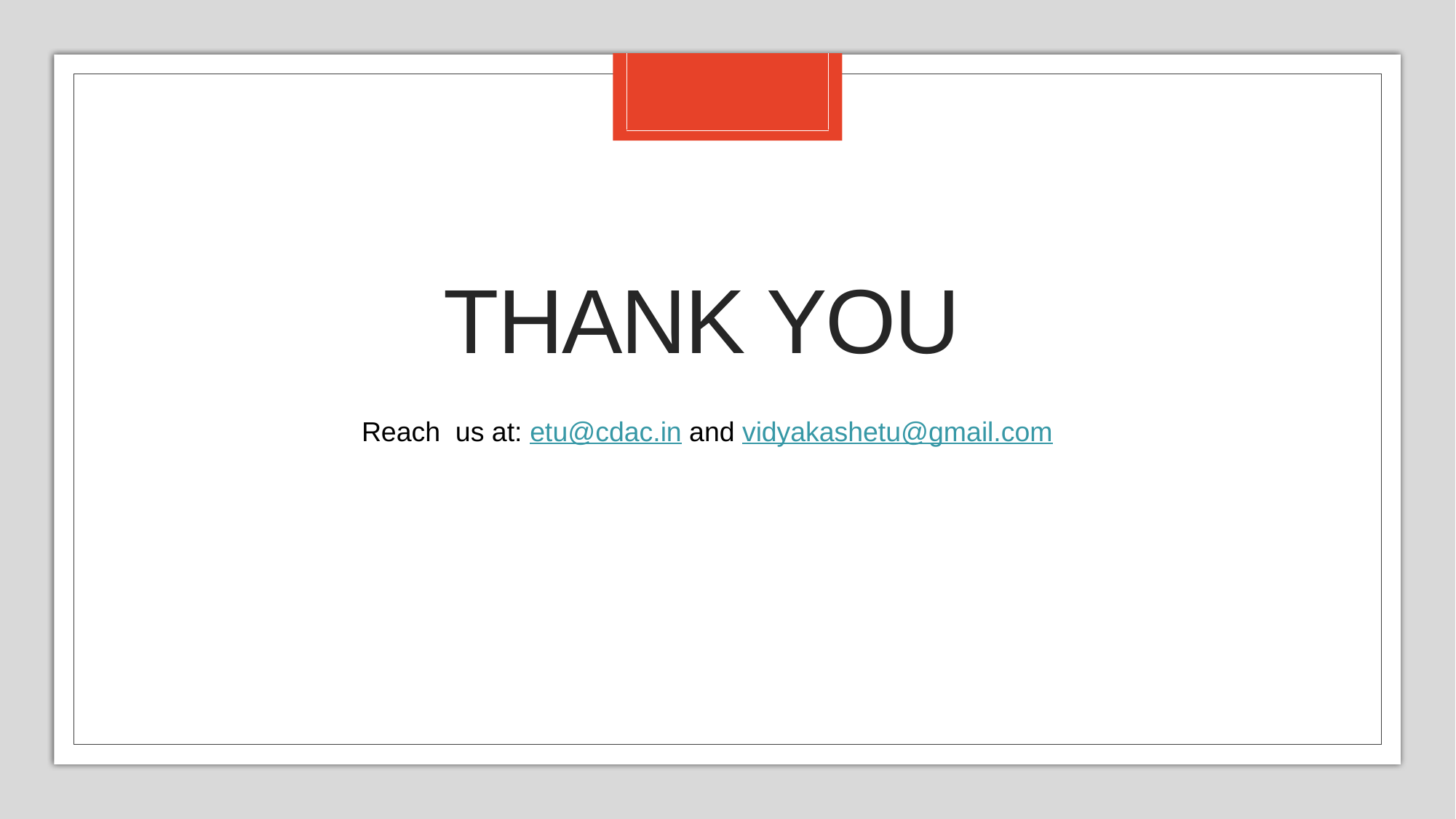

# Thank you
Reach  us at: etu@cdac.in and vidyakashetu@gmail.com